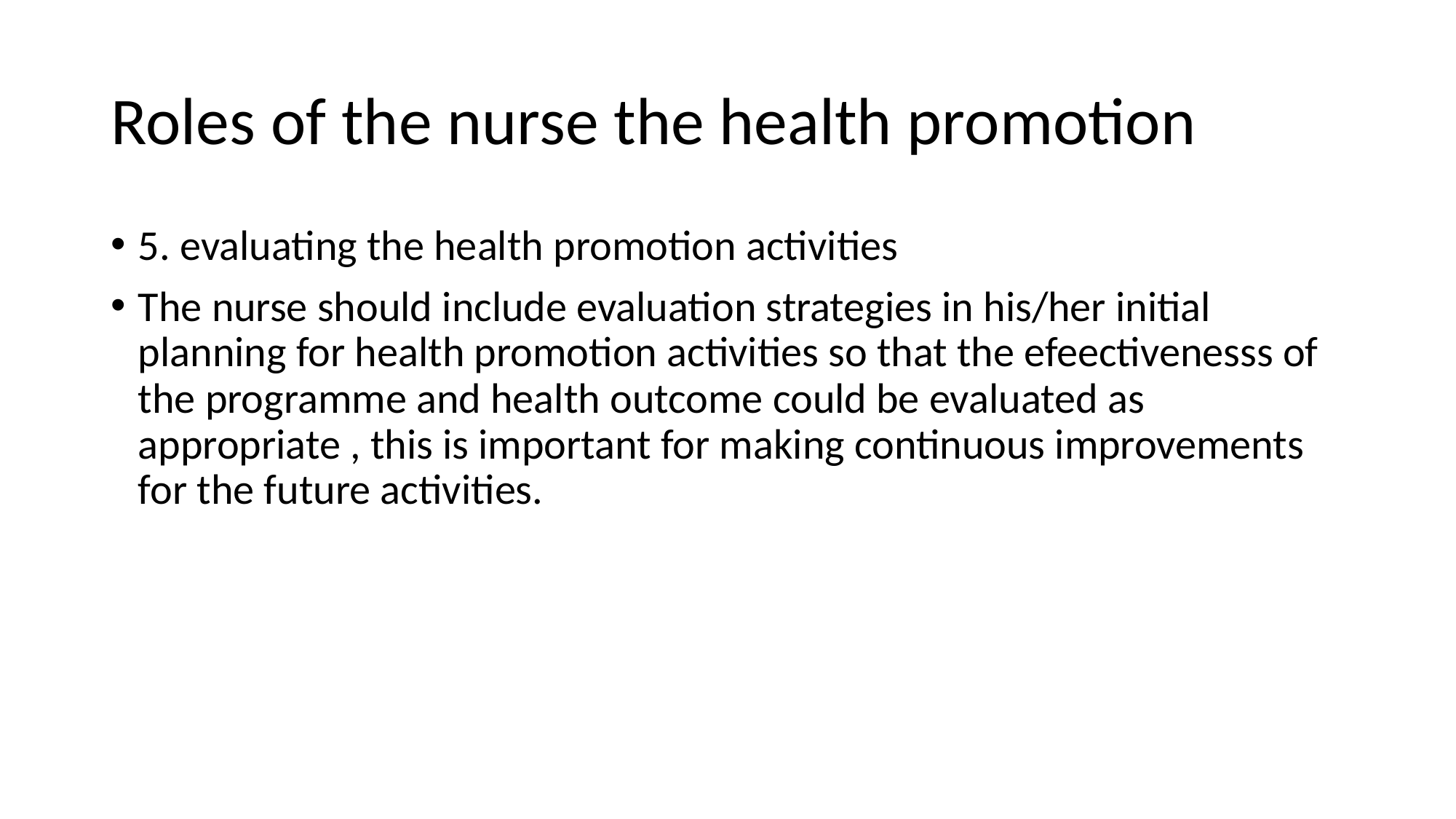

# Roles of the nurse the health promotion
5. evaluating the health promotion activities
The nurse should include evaluation strategies in his/her initial planning for health promotion activities so that the efeectivenesss of the programme and health outcome could be evaluated as appropriate , this is important for making continuous improvements for the future activities.